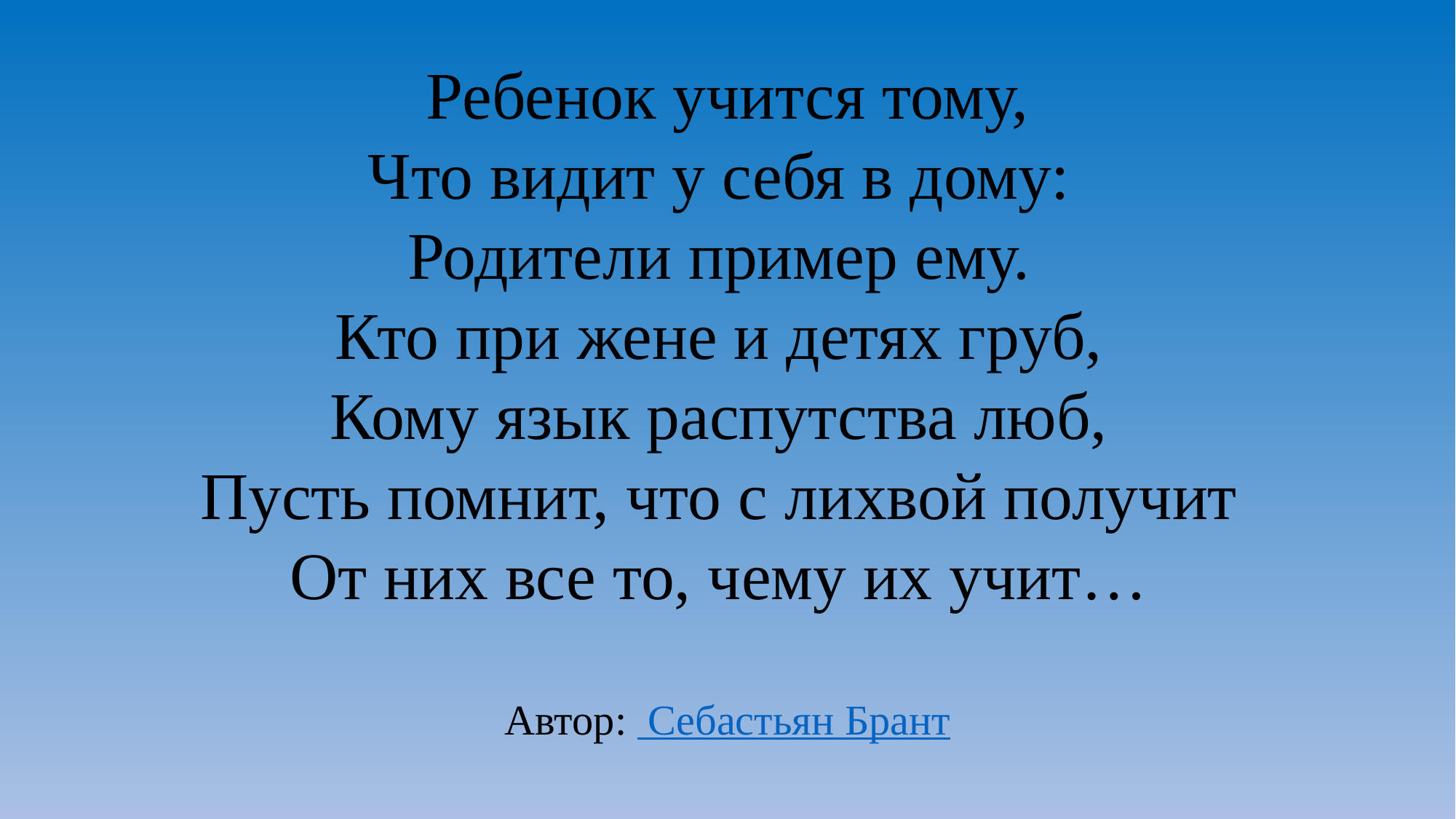

Ребенок учится тому, 
Что видит у себя в дому: 
Родители пример ему. 
Кто при жене и детях груб, 
Кому язык распутства люб, 
Пусть помнит, что с лихвой получит 
От них все то, чему их учит…
Автор:  Себастьян Брант